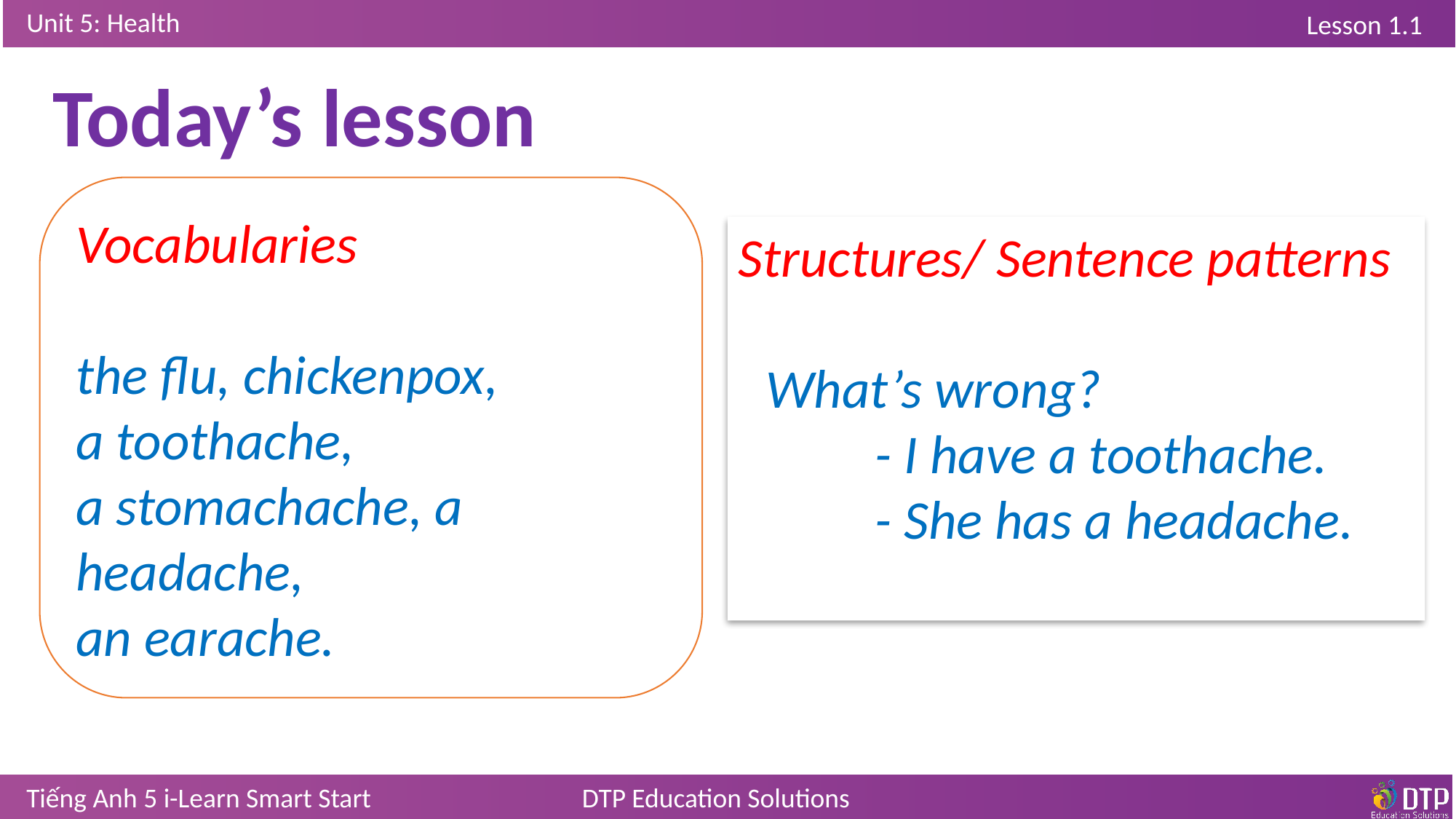

Today’s lesson
Vocabularies

the flu, chickenpox,
a toothache,
a stomachache, a headache,
an earache.
Structures/ Sentence patterns

What’s wrong?
	- I have a toothache.
	- She has a headache.